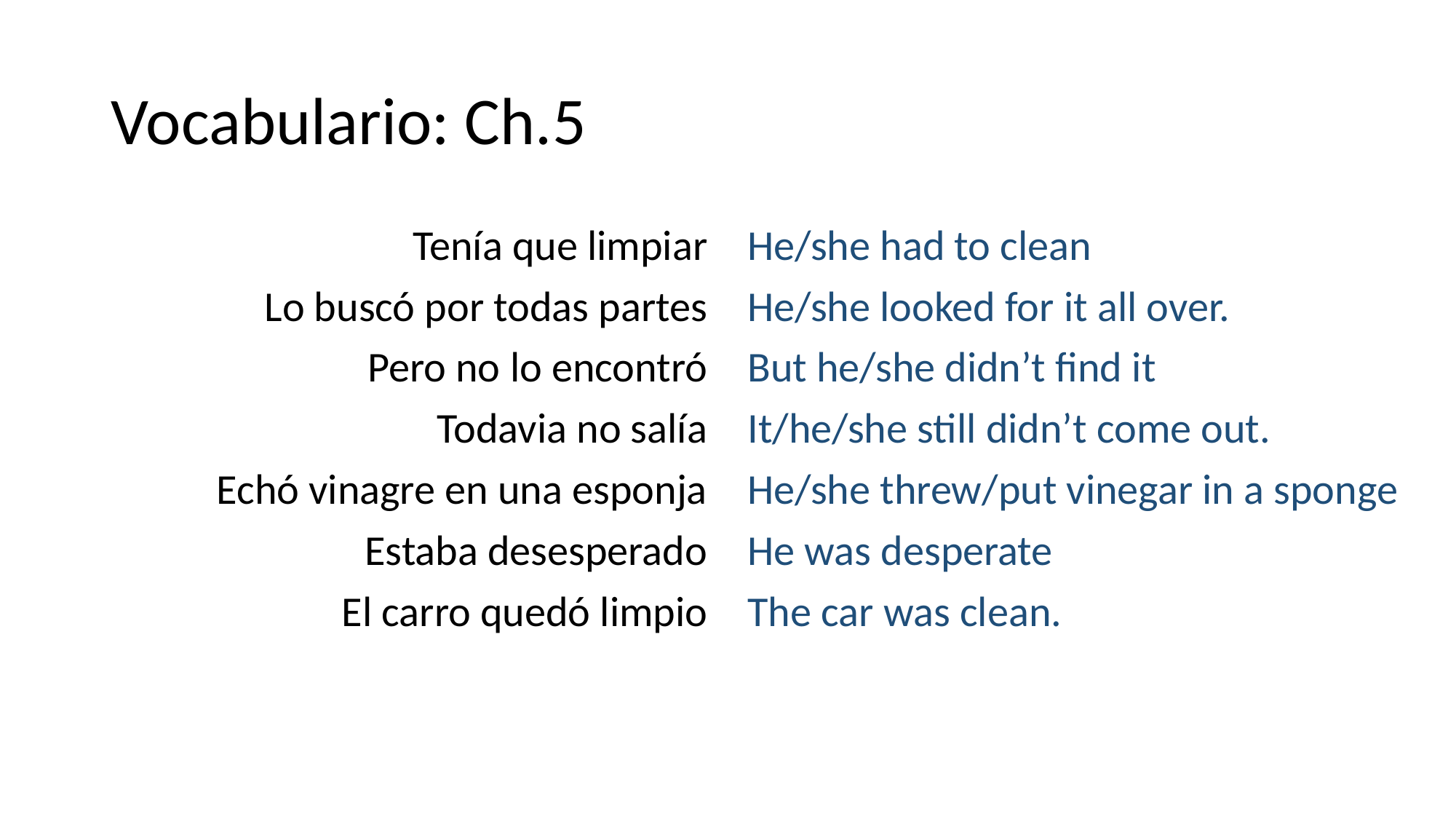

# Vocabulario: Ch.5
Tenía que limpiar
Lo buscó por todas partes
Pero no lo encontró
Todavia no salía
Echó vinagre en una esponja
Estaba desesperado
El carro quedó limpio
He/she had to clean
He/she looked for it all over.
But he/she didn’t find it
It/he/she still didn’t come out.
He/she threw/put vinegar in a sponge
He was desperate
The car was clean.